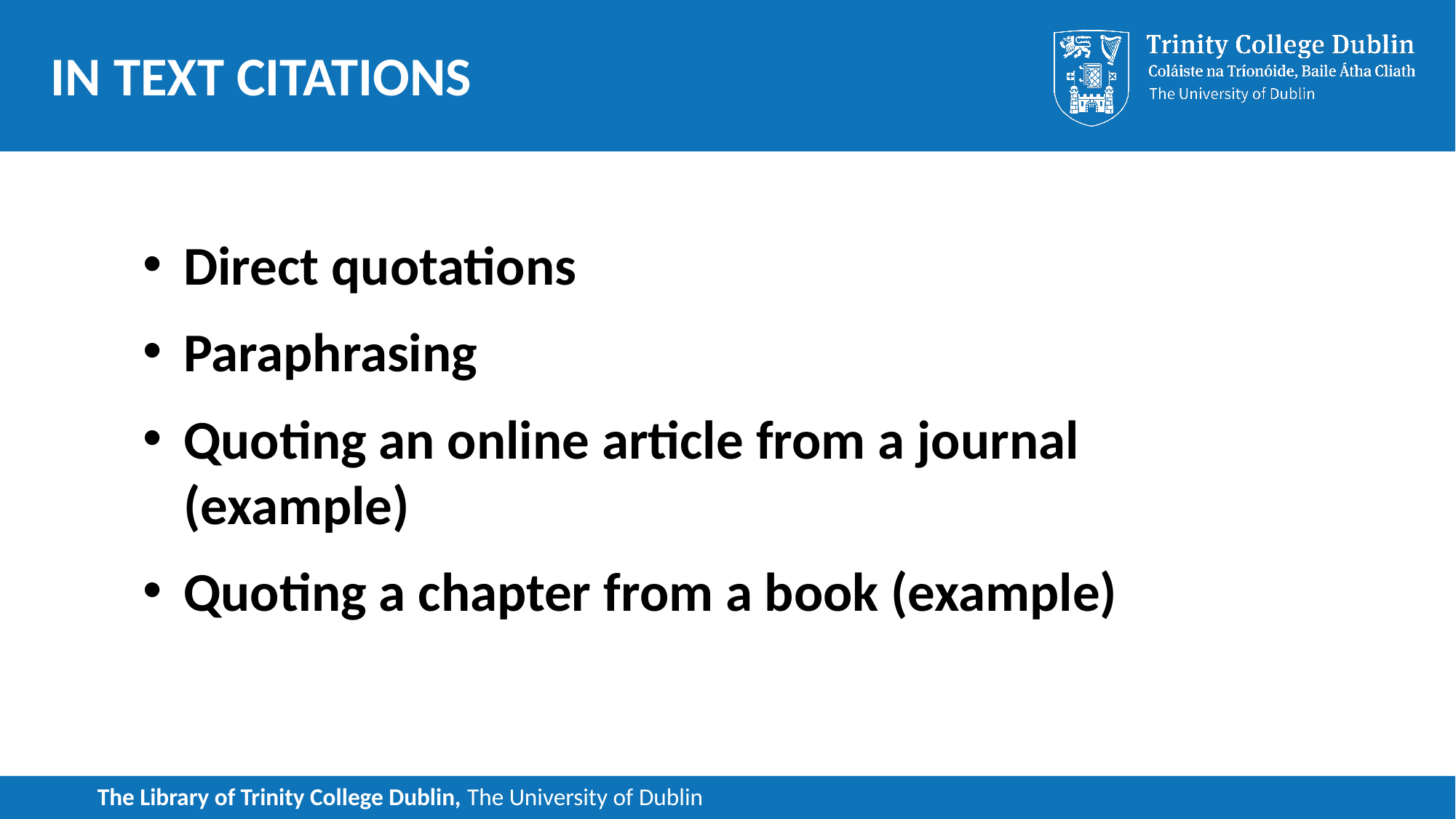

# In text Citations
Direct quotations
Paraphrasing
Quoting an online article from a journal (example)
Quoting a chapter from a book (example)